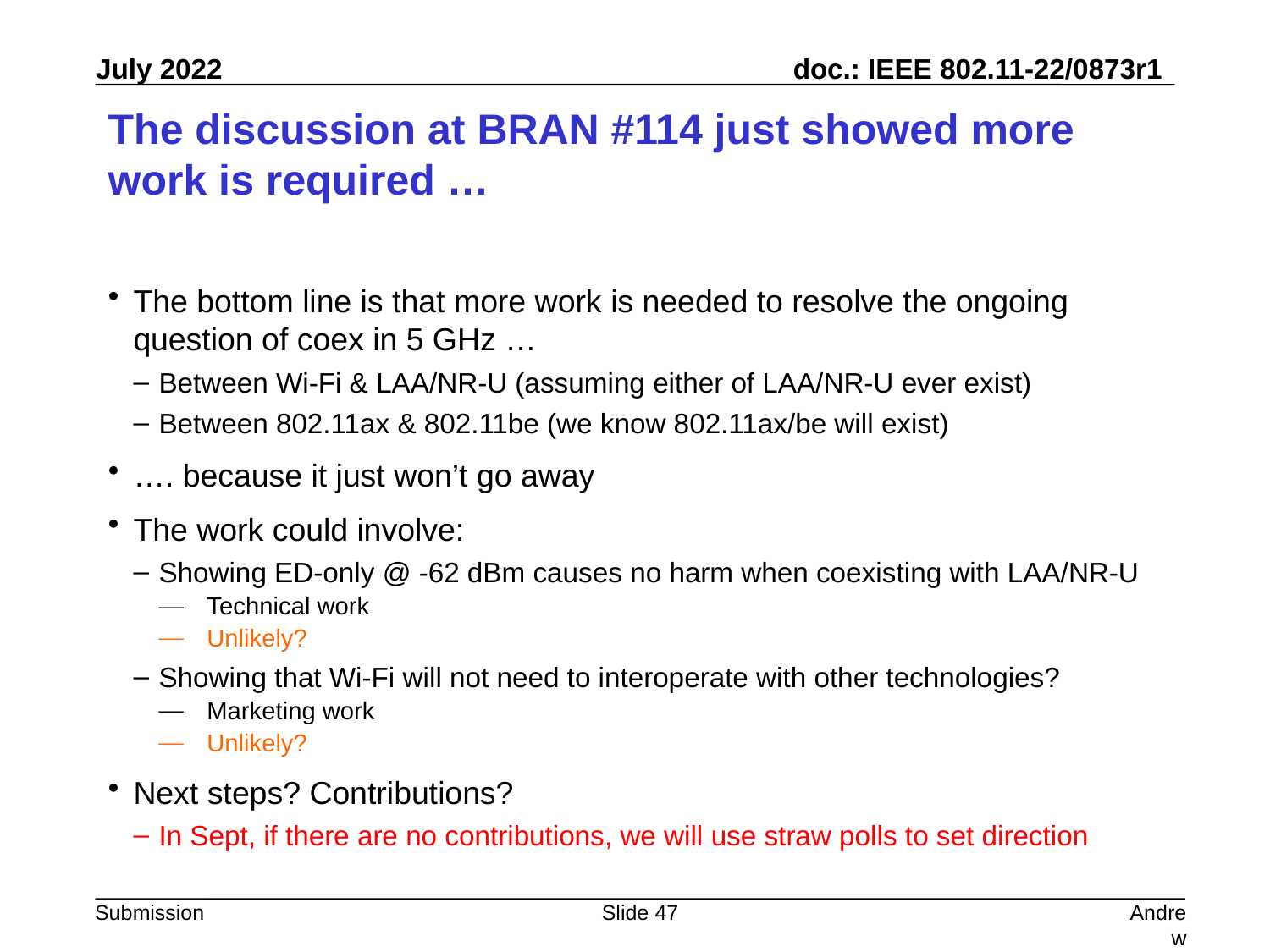

# The discussion at BRAN #114 just showed more work is required …
The bottom line is that more work is needed to resolve the ongoing question of coex in 5 GHz …
Between Wi-Fi & LAA/NR-U (assuming either of LAA/NR-U ever exist)
Between 802.11ax & 802.11be (we know 802.11ax/be will exist)
…. because it just won’t go away
The work could involve:
Showing ED-only @ -62 dBm causes no harm when coexisting with LAA/NR-U
Technical work
Unlikely?
Showing that Wi-Fi will not need to interoperate with other technologies?
Marketing work
Unlikely?
Next steps? Contributions?
In Sept, if there are no contributions, we will use straw polls to set direction

Slide 47
Andrew Myles, Cisco